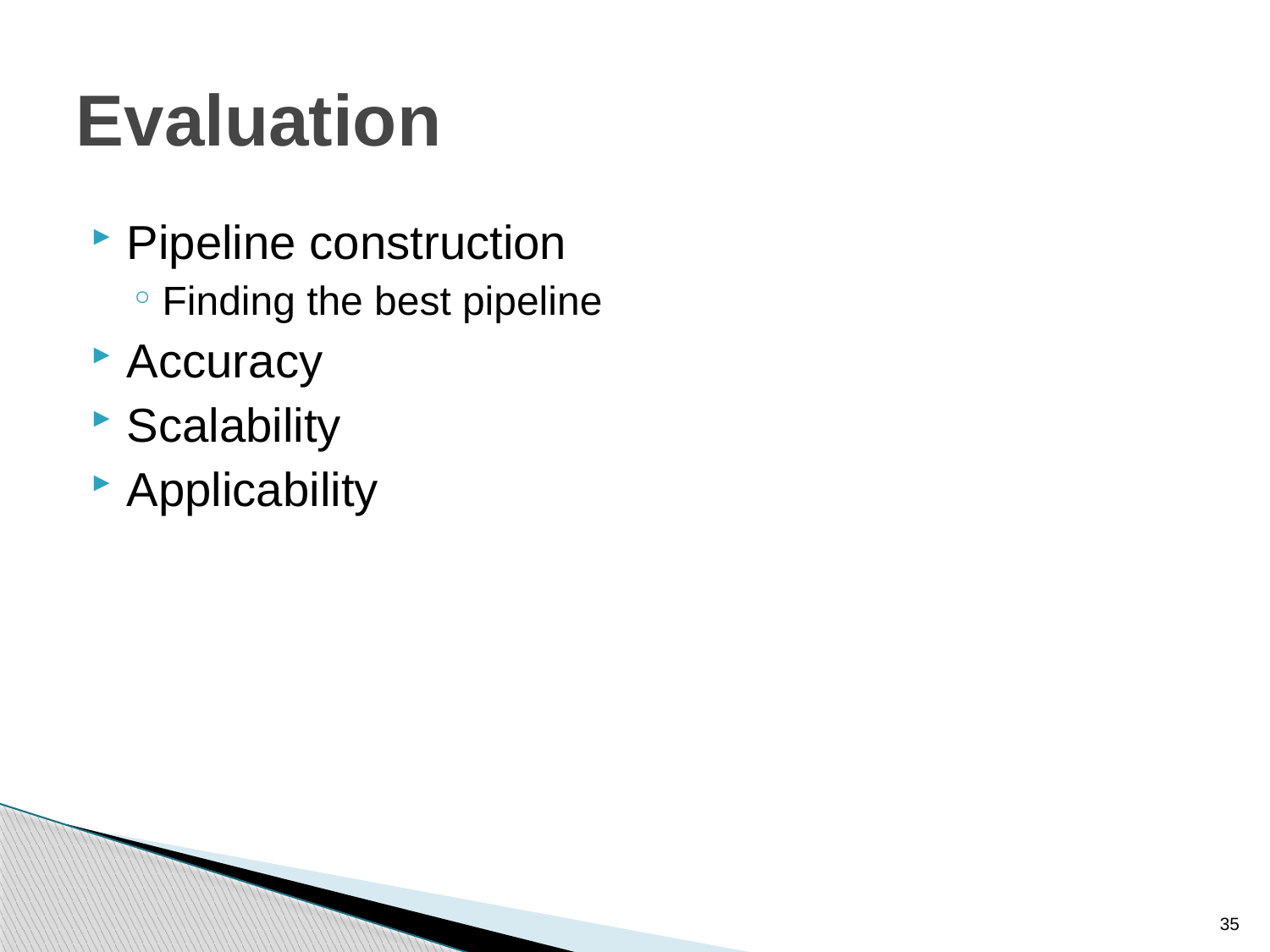

# Evaluation
Pipeline construction
Finding the best pipeline
Accuracy
Scalability
Applicability
35